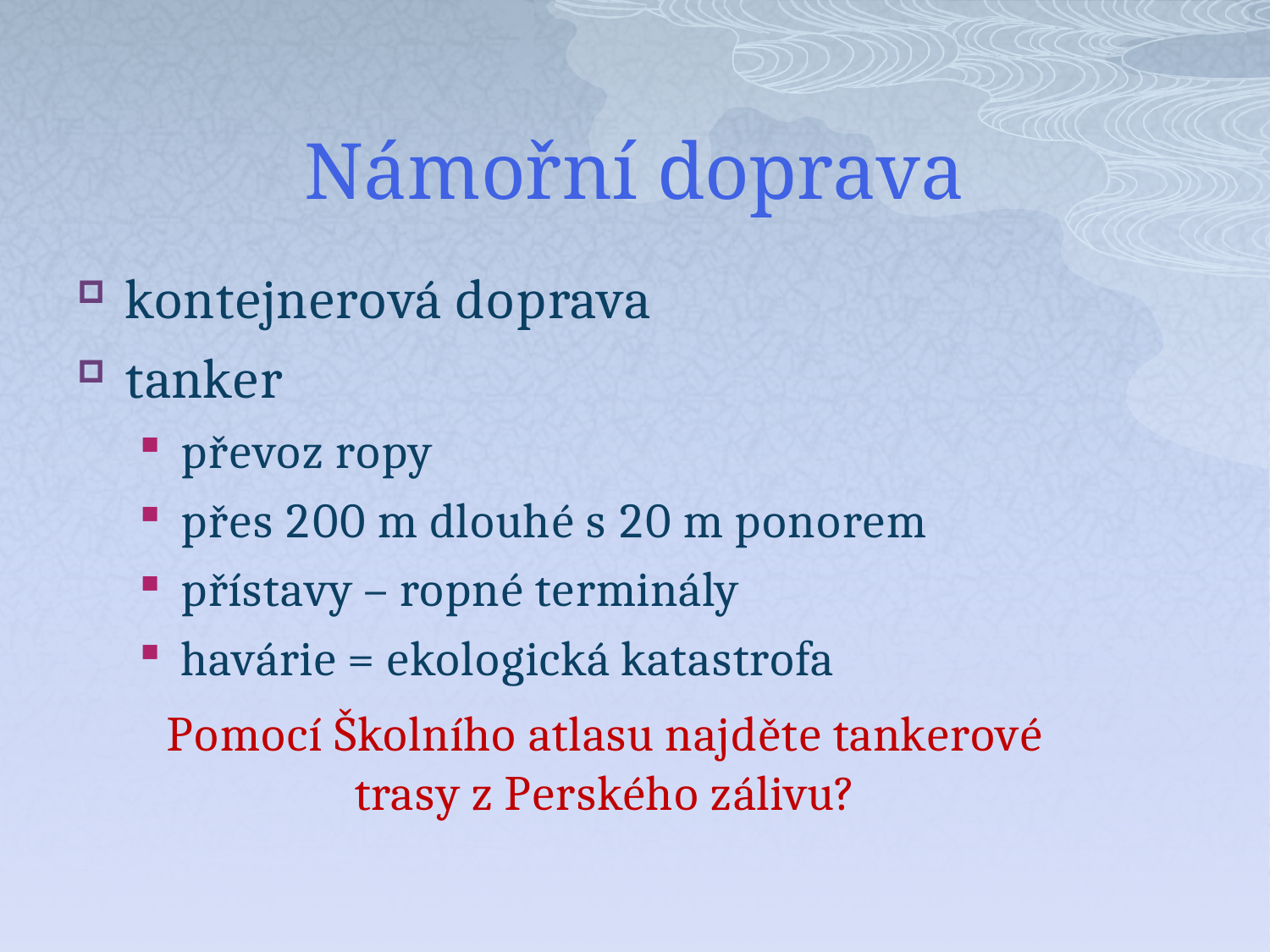

# Námořní doprava
kontejnerová doprava
tanker
převoz ropy
přes 200 m dlouhé s 20 m ponorem
přístavy – ropné terminály
havárie = ekologická katastrofa

Pomocí Školního atlasu najděte tankerové trasy z Perského zálivu?